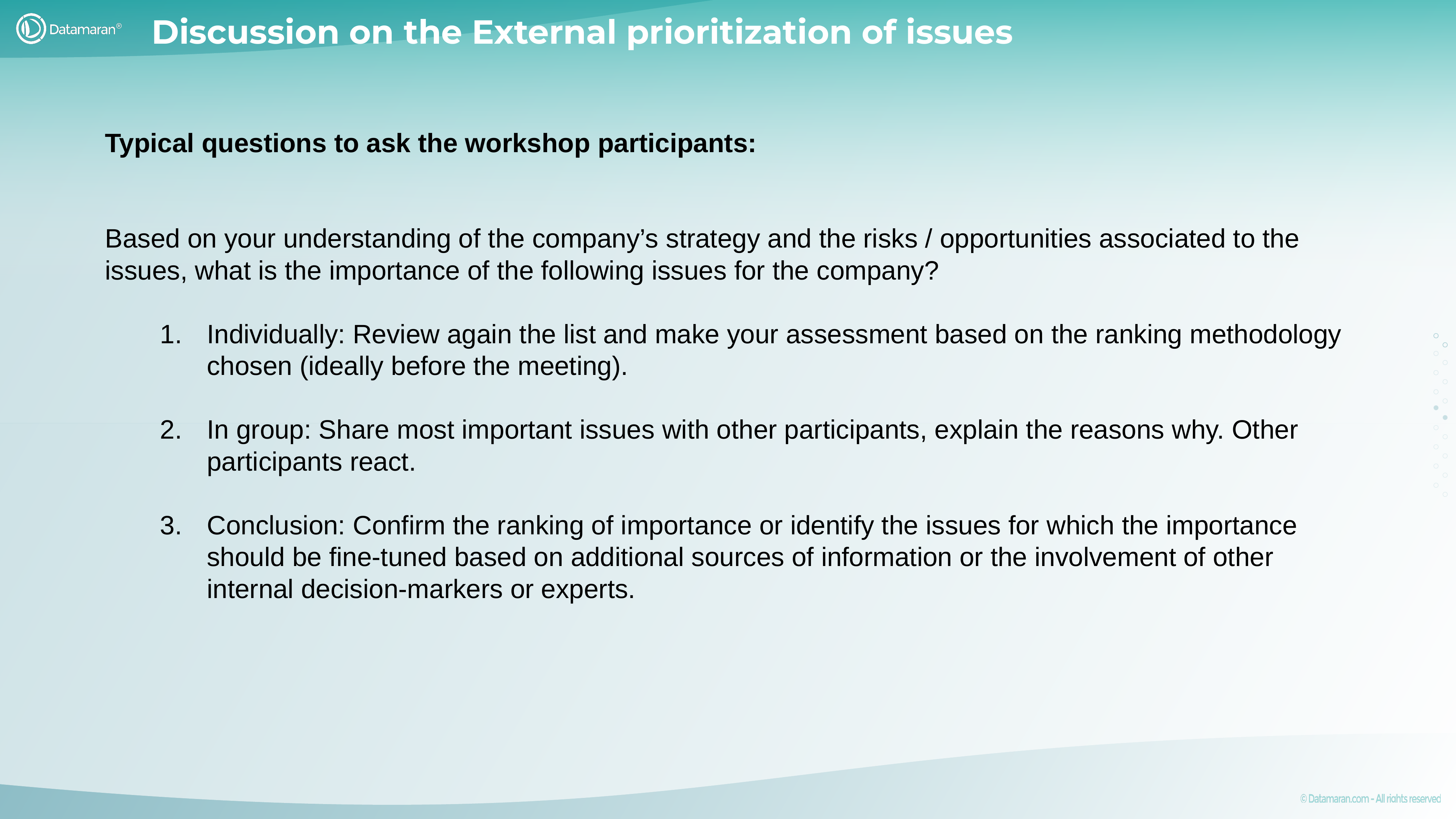

Discussion on the External prioritization of issues
Typical questions to ask the workshop participants:

Based on your understanding of the company’s strategy and the risks / opportunities associated to the issues, what is the importance of the following issues for the company?

Individually: Review again the list and make your assessment based on the ranking methodology chosen (ideally before the meeting).

In group: Share most important issues with other participants, explain the reasons why. Other participants react.

Conclusion: Confirm the ranking of importance or identify the issues for which the importance should be fine-tuned based on additional sources of information or the involvement of other internal decision-markers or experts.